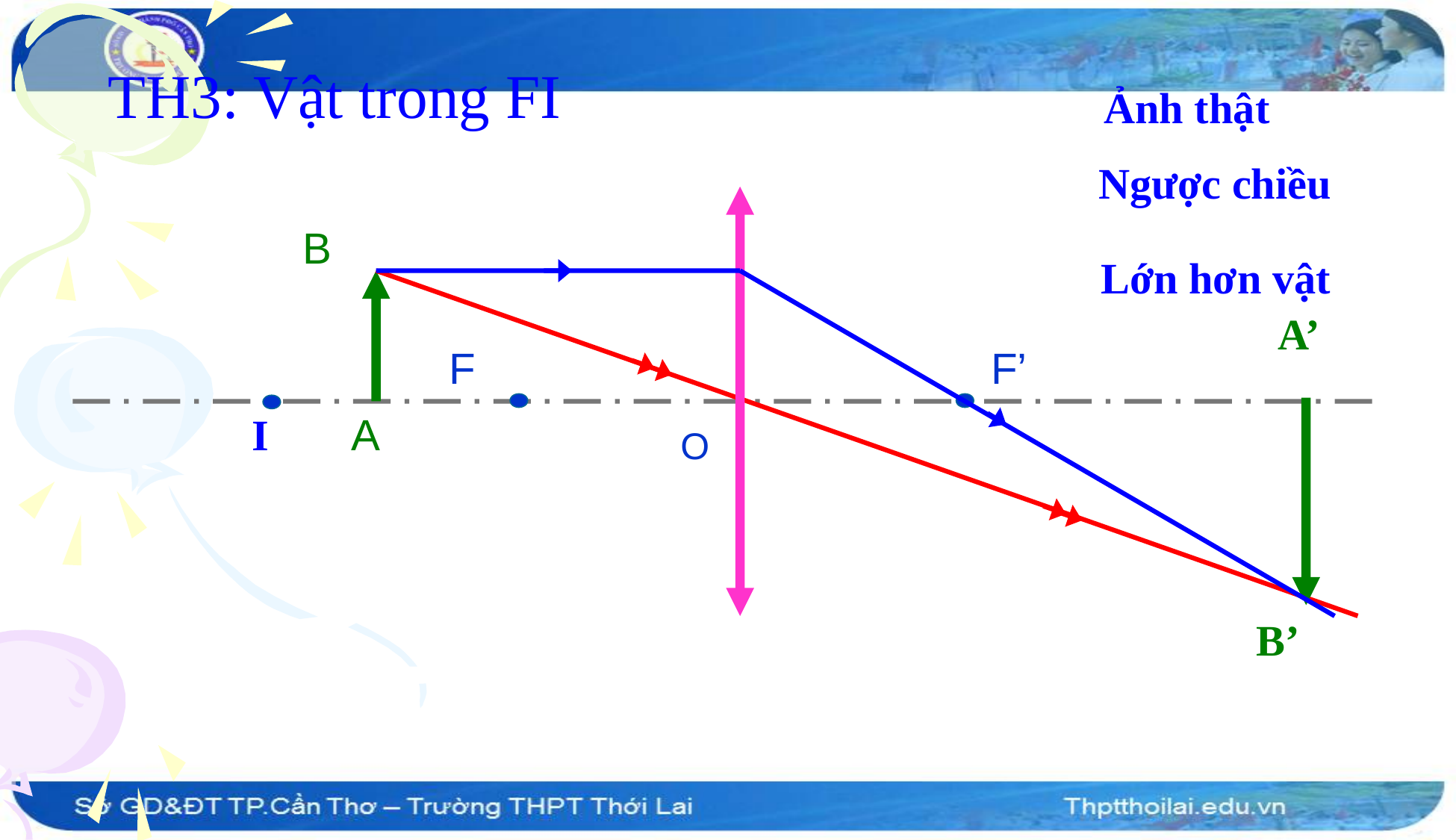

# TH3: Vật trong FI
Ảnh thật
Ngược chiều

B
Lớn hơn vật

A’

F
F’

A
I

O
B’